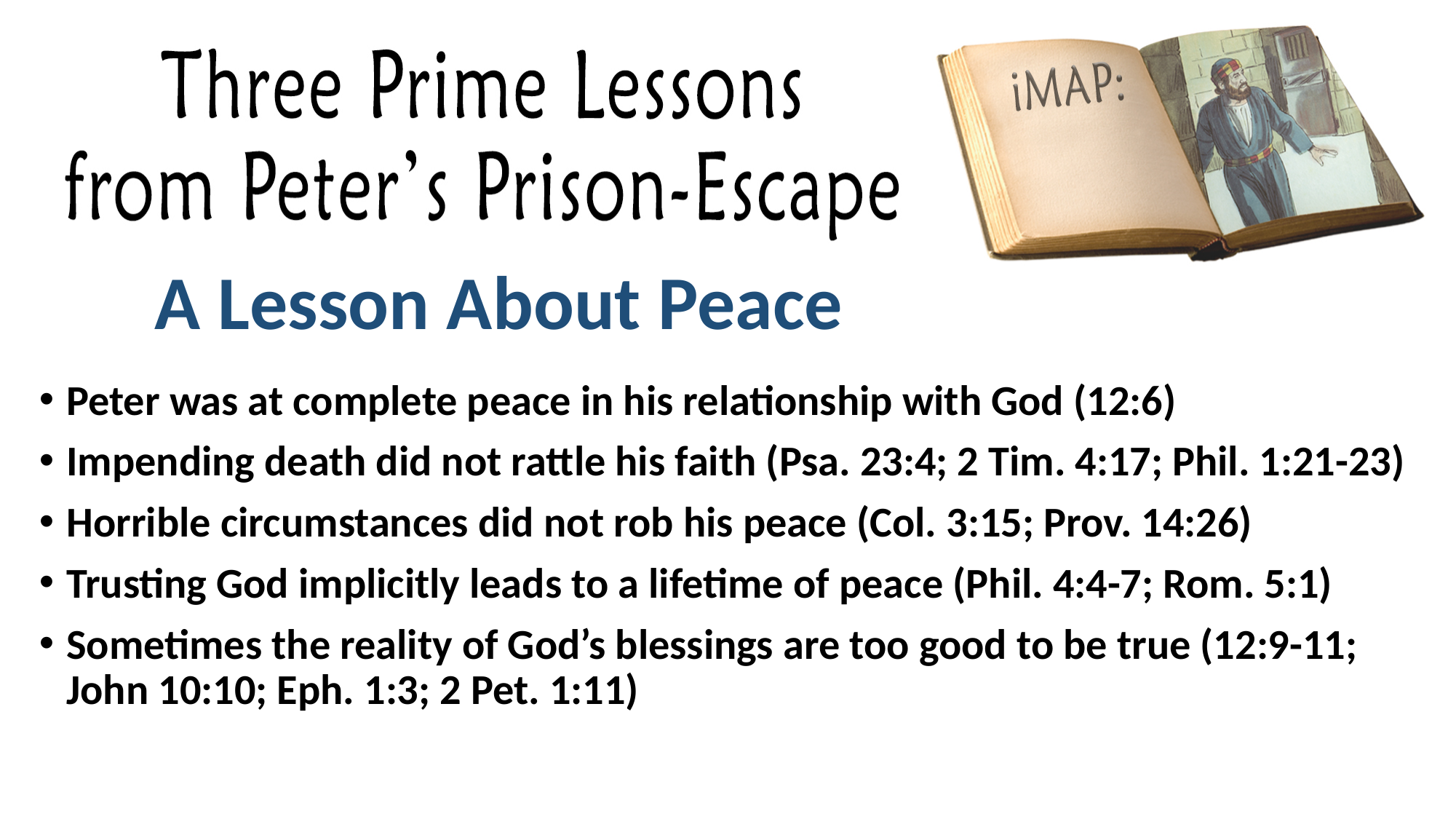

# A Lesson About Peace
Peter was at complete peace in his relationship with God (12:6)
Impending death did not rattle his faith (Psa. 23:4; 2 Tim. 4:17; Phil. 1:21-23)
Horrible circumstances did not rob his peace (Col. 3:15; Prov. 14:26)
Trusting God implicitly leads to a lifetime of peace (Phil. 4:4-7; Rom. 5:1)
Sometimes the reality of God’s blessings are too good to be true (12:9-11; John 10:10; Eph. 1:3; 2 Pet. 1:11)